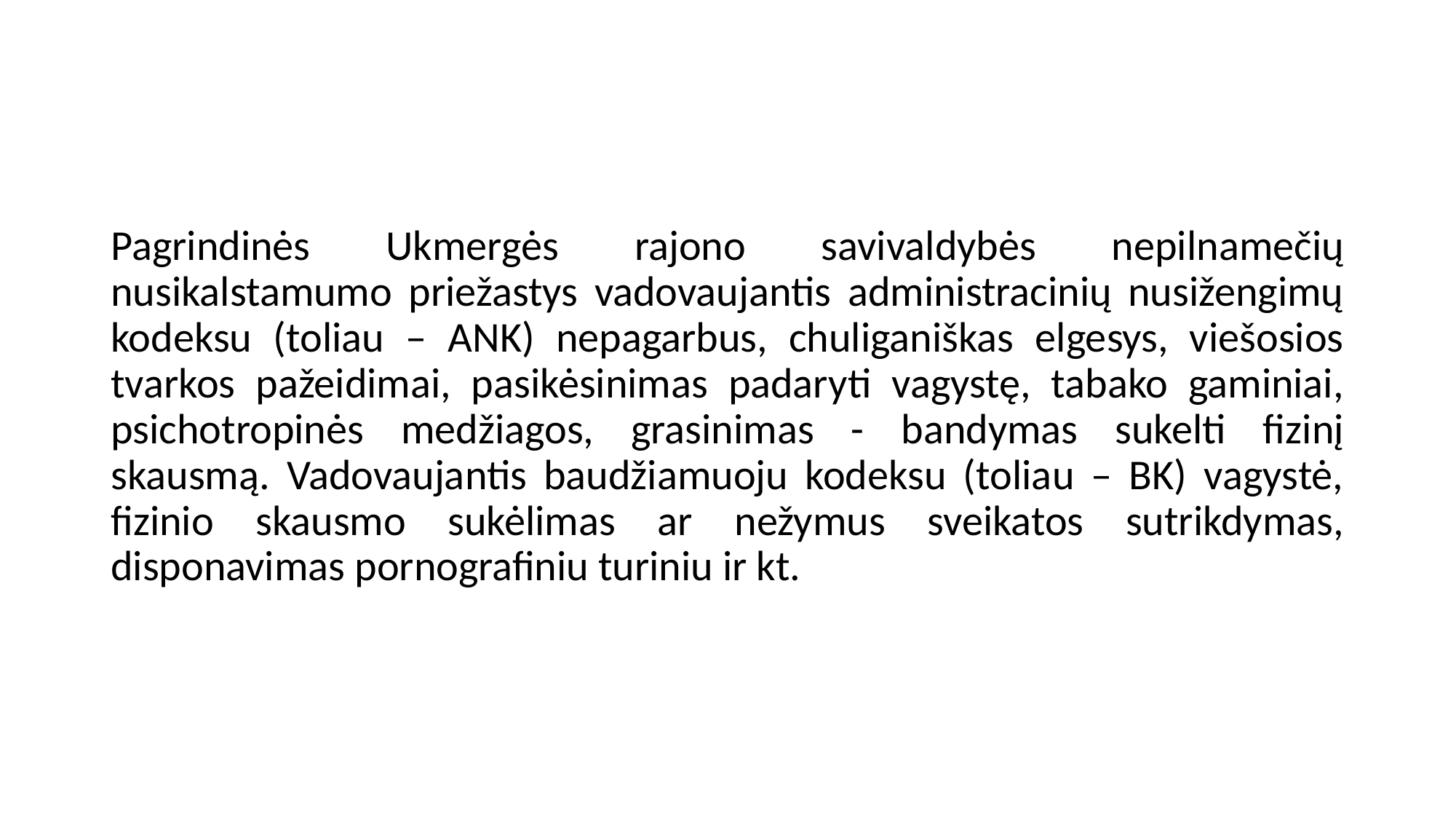

#
Pagrindinės Ukmergės rajono savivaldybės nepilnamečių nusikalstamumo priežastys vadovaujantis administracinių nusižengimų kodeksu (toliau – ANK) nepagarbus, chuliganiškas elgesys, viešosios tvarkos pažeidimai, pasikėsinimas padaryti vagystę, tabako gaminiai, psichotropinės medžiagos, grasinimas - bandymas sukelti fizinį skausmą. Vadovaujantis baudžiamuoju kodeksu (toliau – BK) vagystė, fizinio skausmo sukėlimas ar nežymus sveikatos sutrikdymas, disponavimas pornografiniu turiniu ir kt.